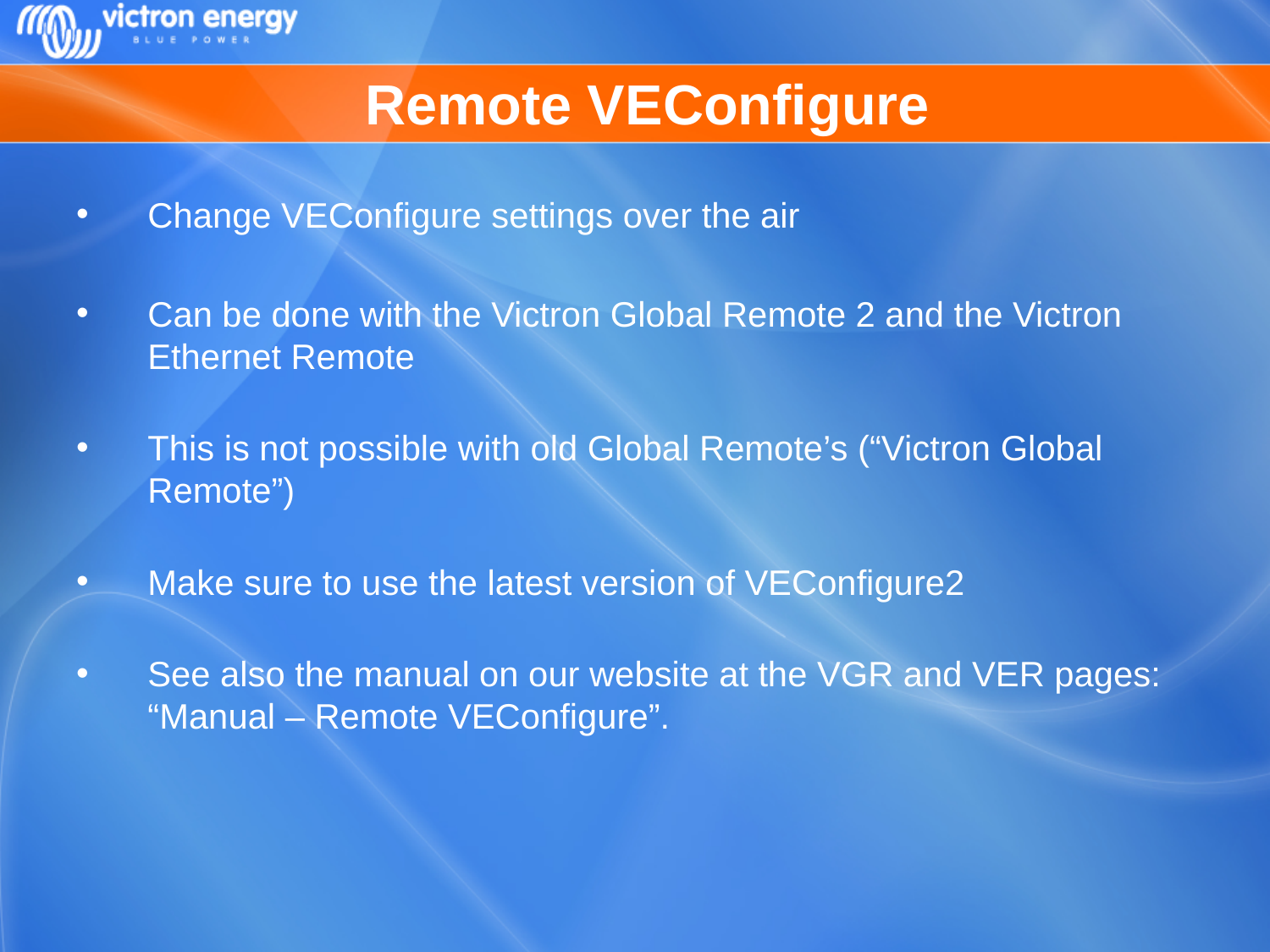

# Remote VEConfigure
Change VEConfigure settings over the air

Can be done with the Victron Global Remote 2 and the Victron Ethernet Remote
This is not possible with old Global Remote’s (“Victron Global Remote”)
Make sure to use the latest version of VEConfigure2
See also the manual on our website at the VGR and VER pages:
“Manual – Remote VEConfigure”.